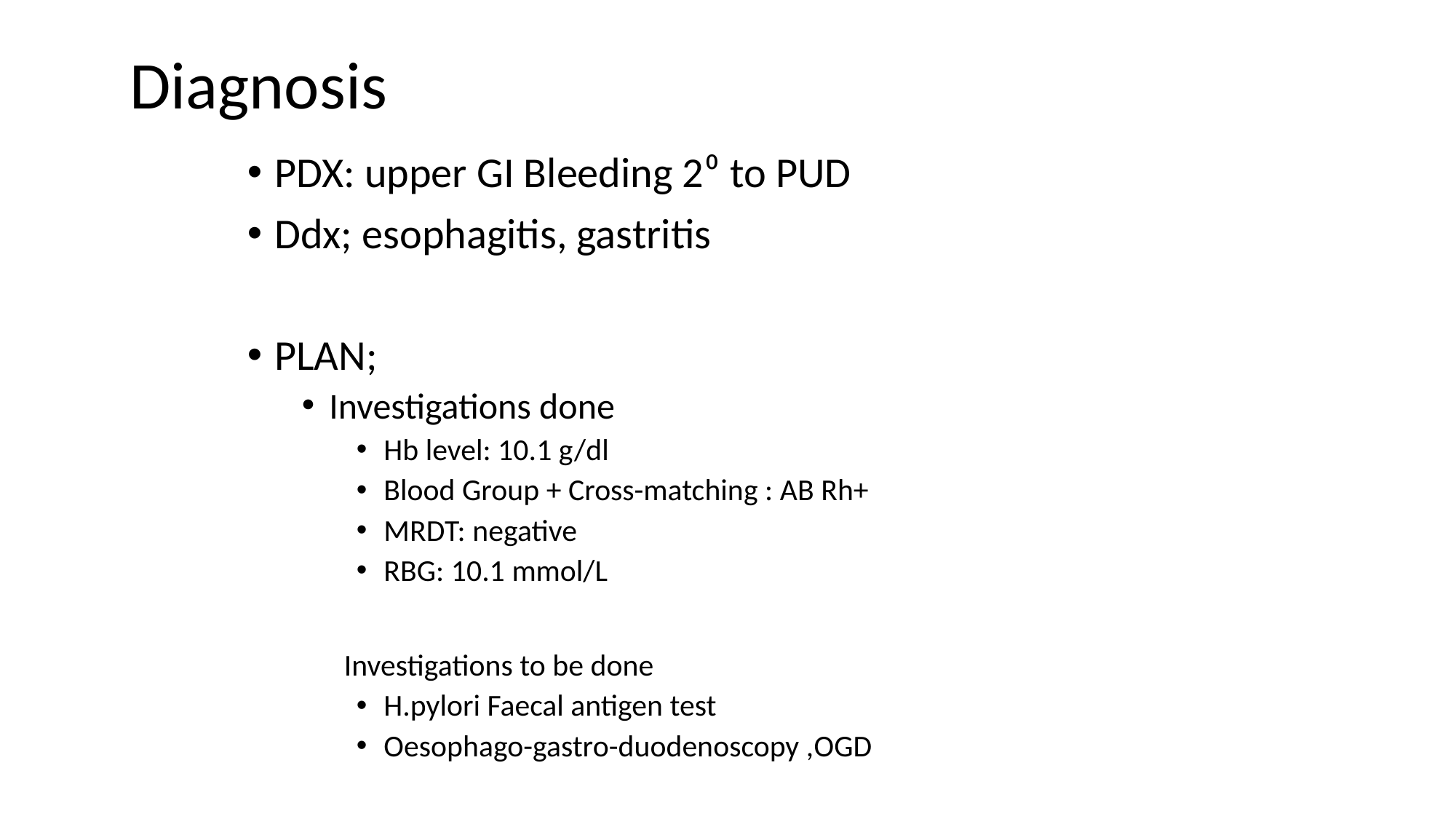

# Diagnosis
PDX: upper GI Bleeding 2⁰ to PUD
Ddx; esophagitis, gastritis

PLAN;
Investigations done
Hb level: 10.1 g/dl
Blood Group + Cross-matching : AB Rh+
MRDT: negative
RBG: 10.1 mmol/L

Investigations to be done
H.pylori Faecal antigen test
Oesophago-gastro-duodenoscopy ,OGD